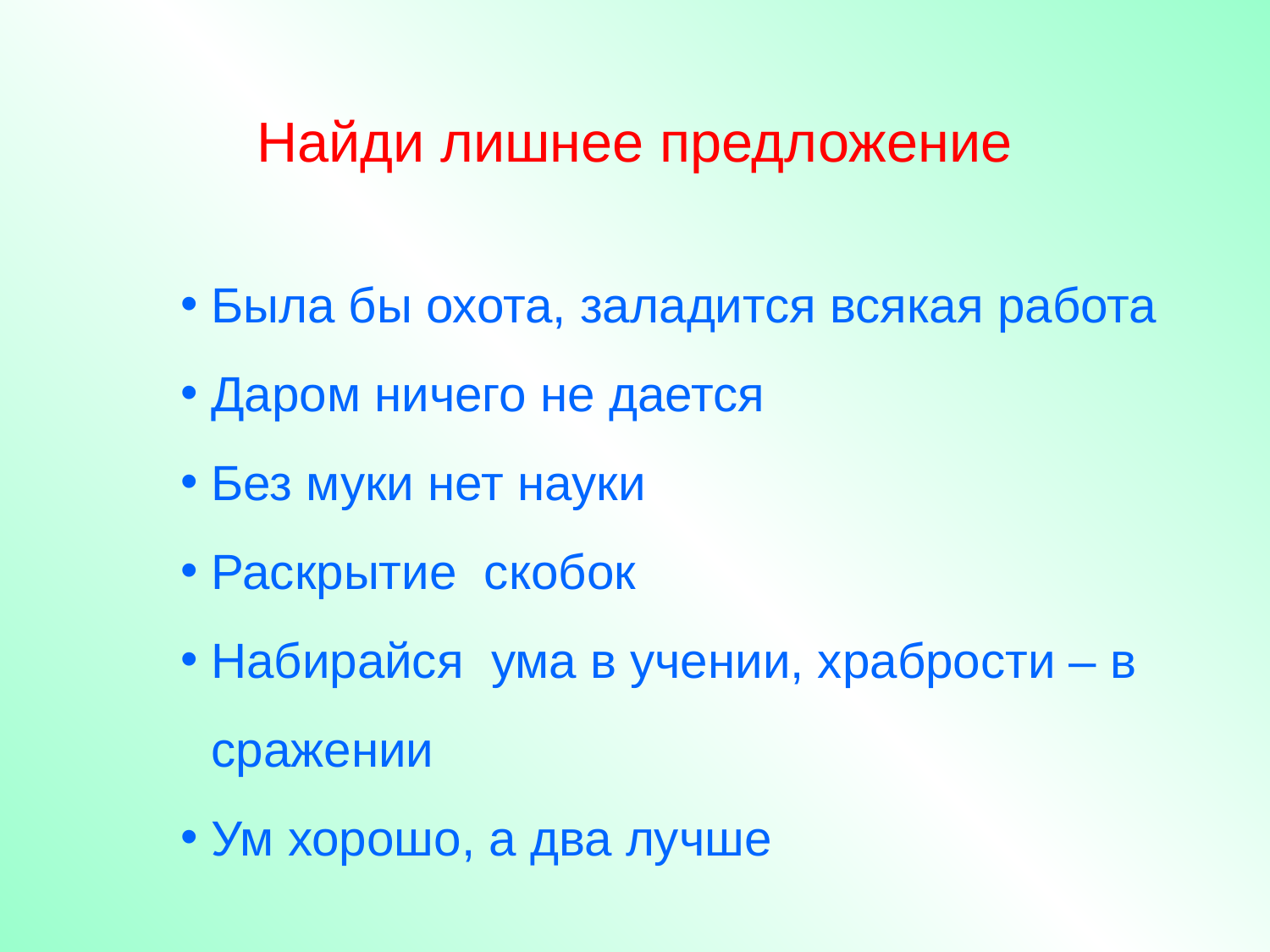

Найди лишнее предложение
Была бы охота, заладится всякая работа
Даром ничего не дается
Без муки нет науки
Раскрытие  скобок
Набирайся  ума в учении, храбрости – в сражении
Ум хорошо, а два лучше